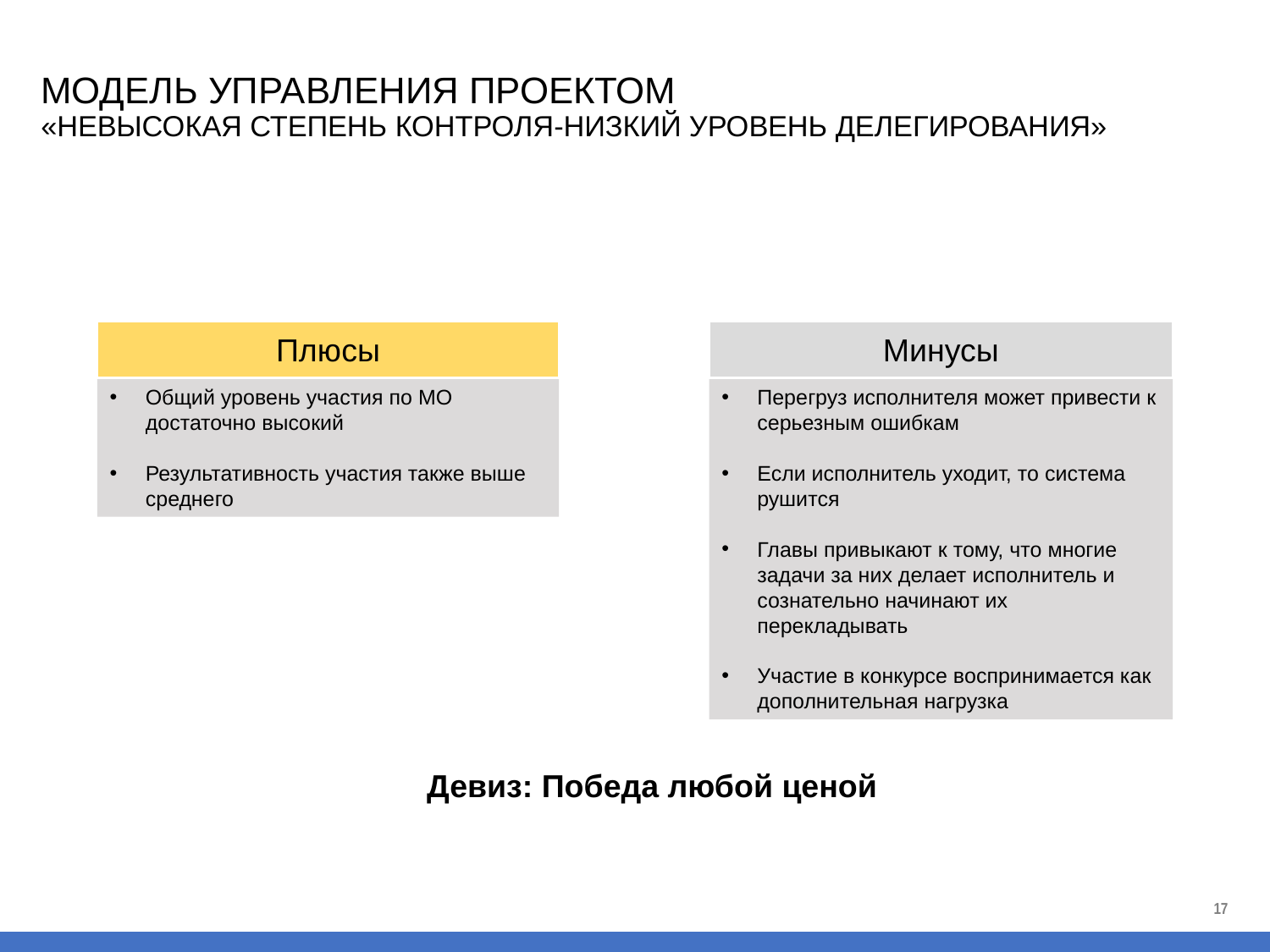

# МОДЕЛЬ УПРАВЛЕНИЯ ПРОЕКТОМ «НЕВЫСОКАЯ СТЕПЕНЬ КОНТРОЛЯ-НИЗКИЙ УРОВЕНЬ ДЕЛЕГИРОВАНИЯ»
Минусы
Плюсы
Перегруз исполнителя может привести к серьезным ошибкам

Если исполнитель уходит, то система рушится

Главы привыкают к тому, что многие задачи за них делает исполнитель и сознательно начинают их перекладывать

Участие в конкурсе воспринимается как дополнительная нагрузка
Общий уровень участия по МО достаточно высокий

Результативность участия также выше среднего

Девиз: Победа любой ценой
17